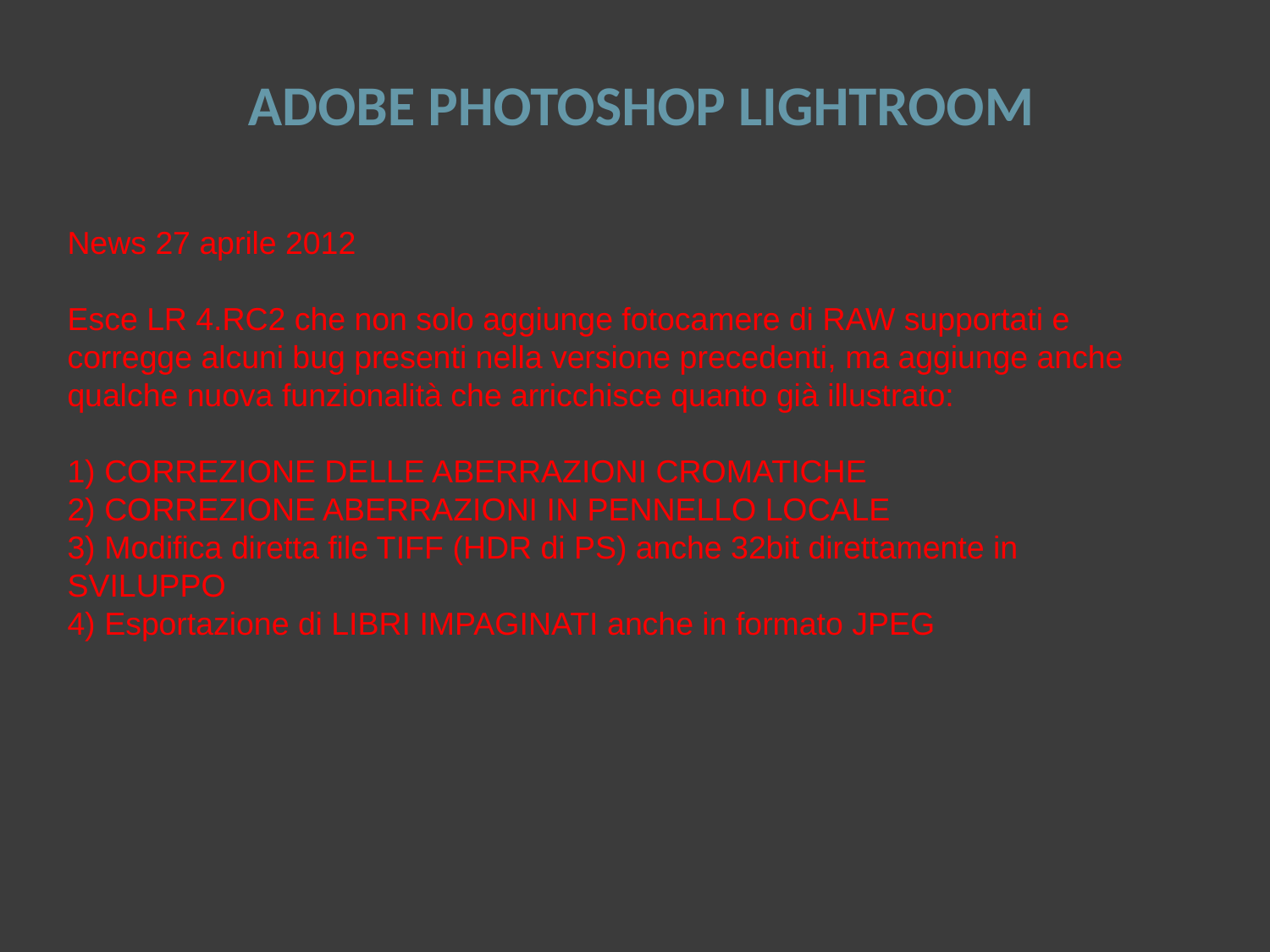

# ADOBE PHOTOSHOP LIGHTROOM
News 27 aprile 2012

Esce LR 4.RC2 che non solo aggiunge fotocamere di RAW supportati e corregge alcuni bug presenti nella versione precedenti, ma aggiunge anche qualche nuova funzionalità che arricchisce quanto già illustrato:

1) CORREZIONE DELLE ABERRAZIONI CROMATICHE
2) CORREZIONE ABERRAZIONI IN PENNELLO LOCALE
3) Modifica diretta file TIFF (HDR di PS) anche 32bit direttamente in SVILUPPO
4) Esportazione di LIBRI IMPAGINATI anche in formato JPEG